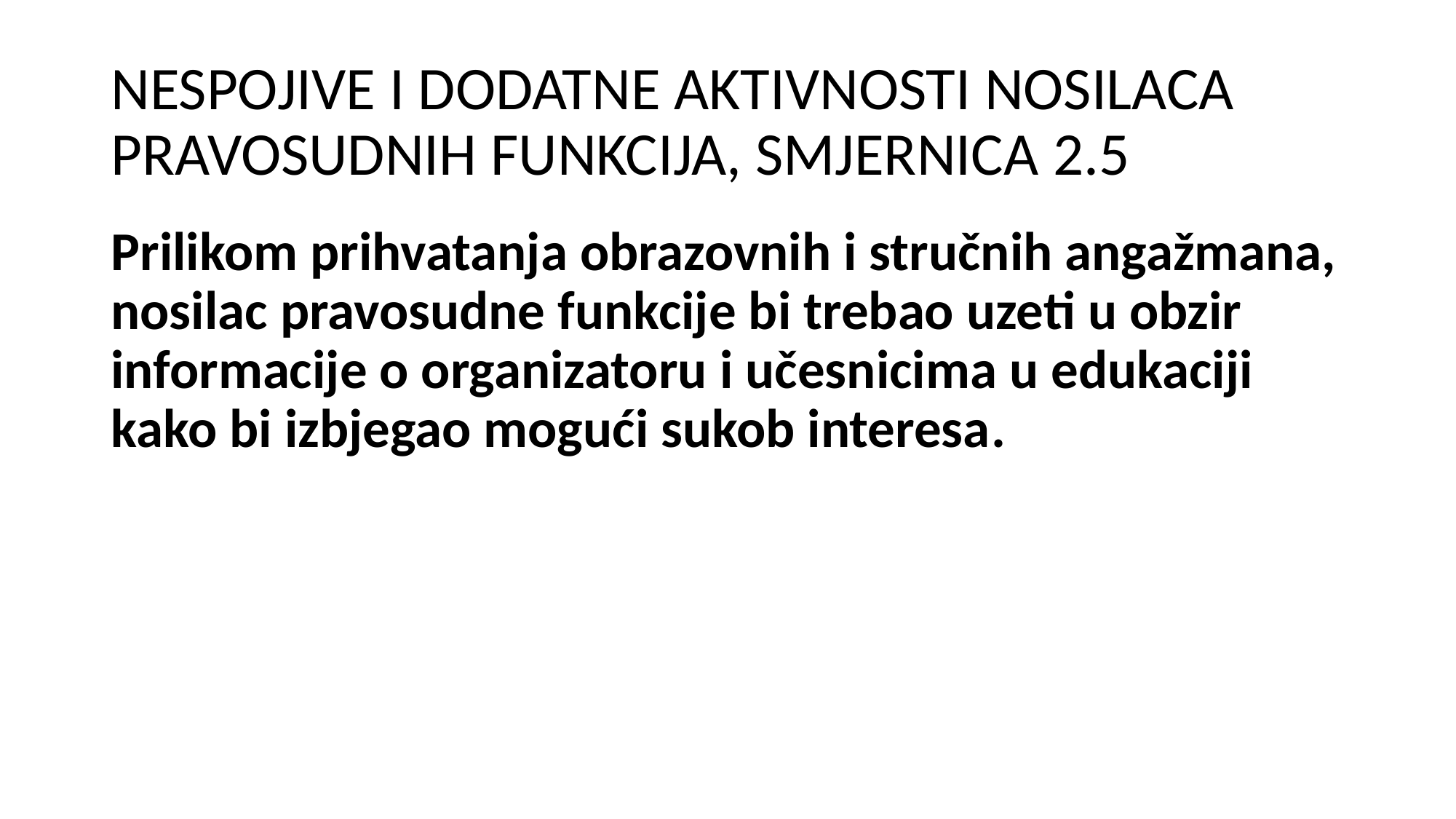

# NESPOJIVE I DODATNE AKTIVNOSTI NOSILACA PRAVOSUDNIH FUNKCIJA, SMJERNICA 2.5
Prilikom prihvatanja obrazovnih i stručnih angažmana, nosilac pravosudne funkcije bi trebao uzeti u obzir informacije o organizatoru i učesnicima u edukaciji kako bi izbjegao mogući sukob interesa.